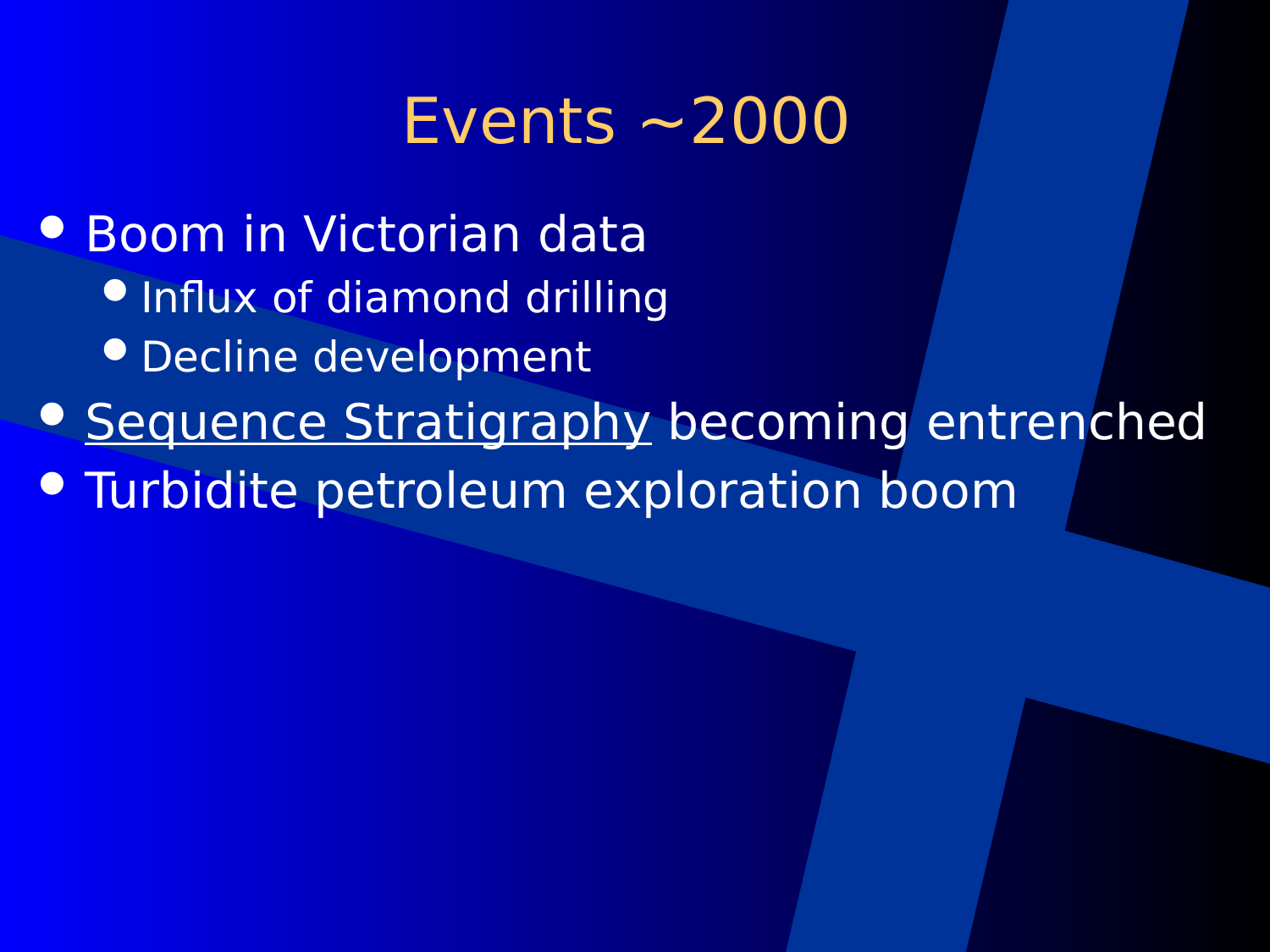

# Events ~2000
Boom in Victorian data
Influx of diamond drilling
Decline development
Sequence Stratigraphy becoming entrenched
Turbidite petroleum exploration boom